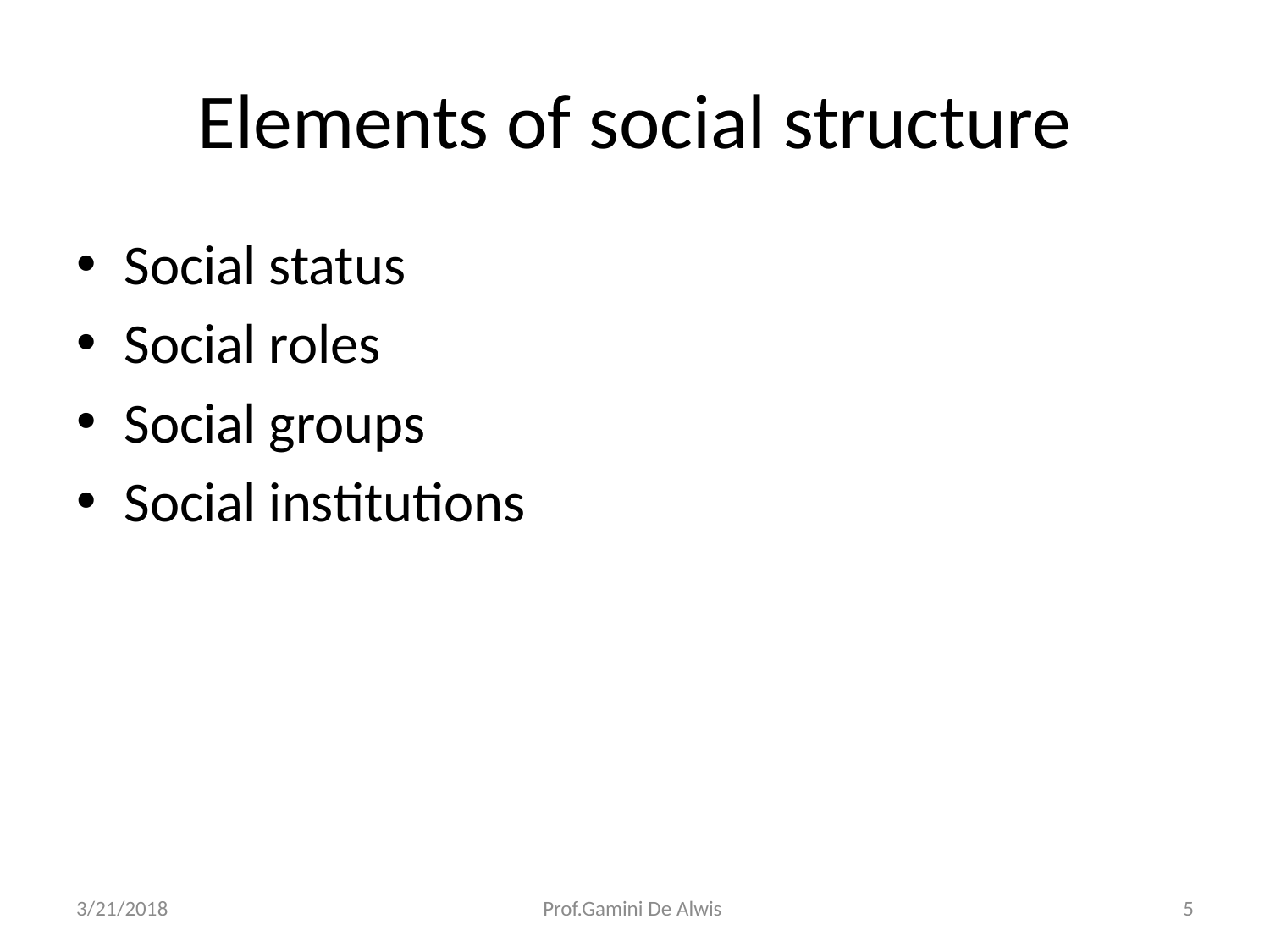

# Elements of social structure
Social status
Social roles
Social groups
Social institutions
3/21/2018
Prof.Gamini De Alwis
5